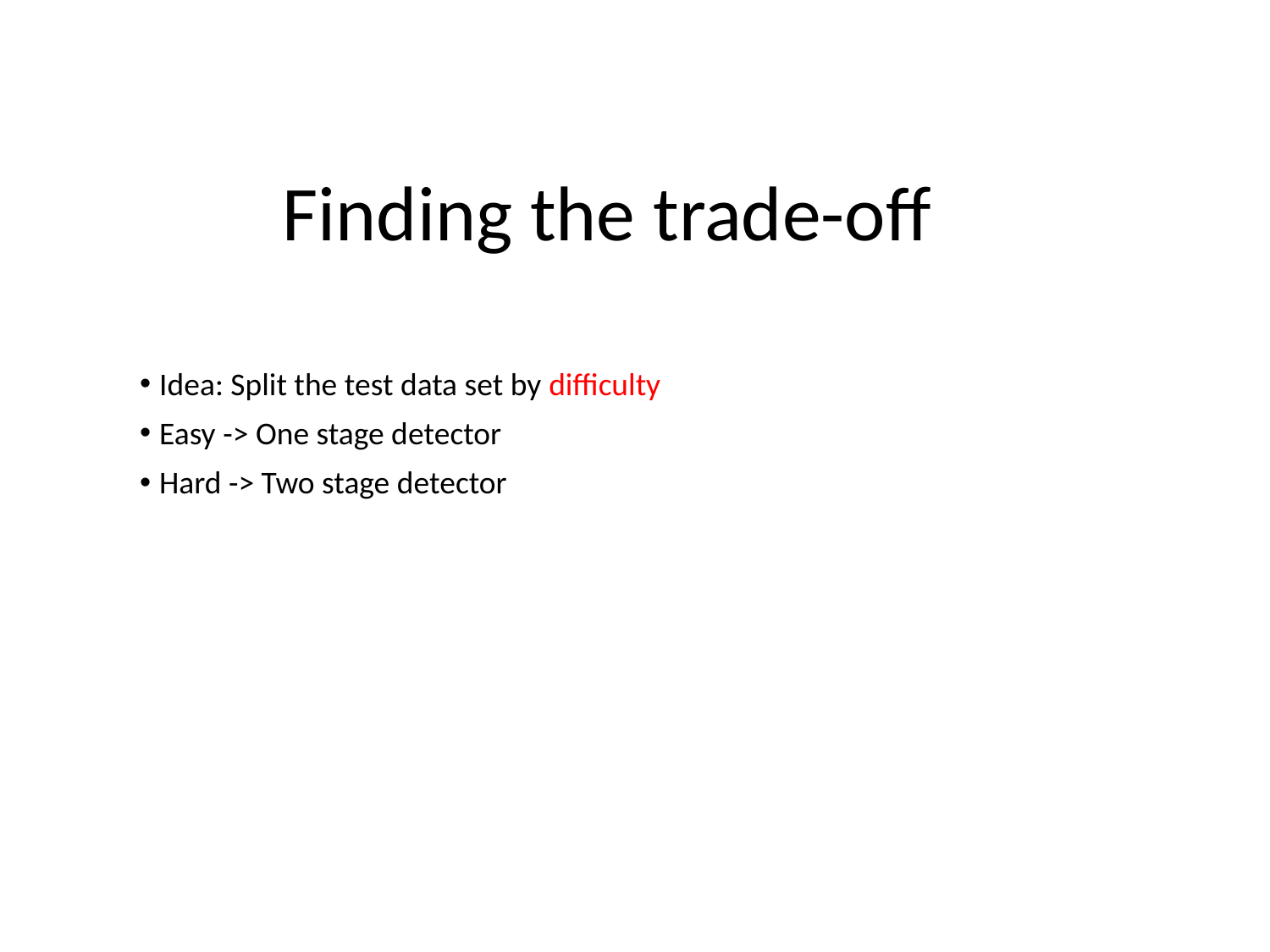

# Finding the trade-off
Idea: Split the test data set by difficulty
Easy -> One stage detector
Hard -> Two stage detector